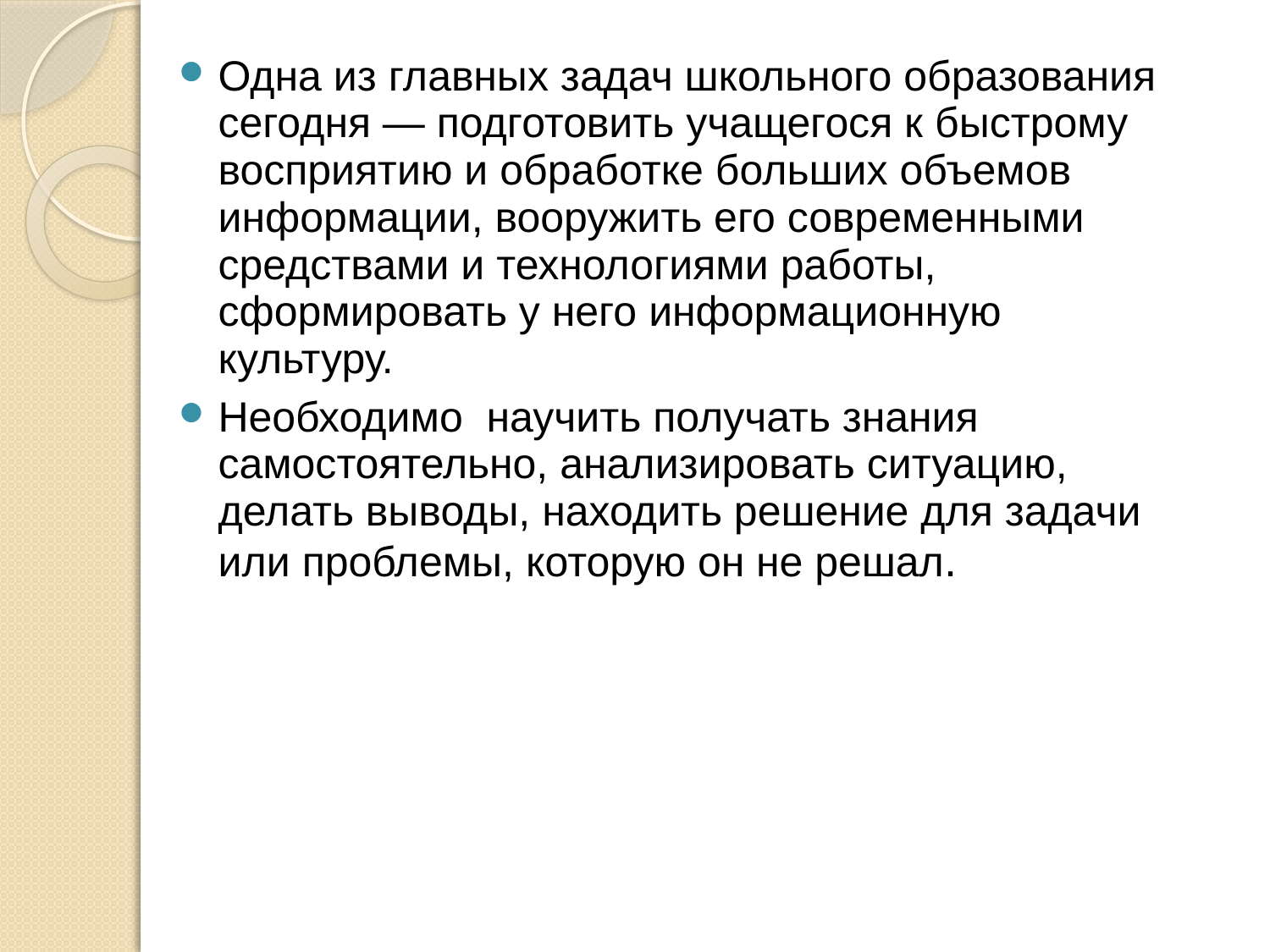

Одна из главных задач школьного образования сегодня — подготовить учащегося к быстрому восприятию и обработке больших объемов информации, вооружить его современными средствами и технологиями работы, сформировать у него информационную культуру.
Необходимо  научить получать знания самостоятельно, анализировать ситуацию, делать выводы, находить решение для задачи или проблемы, которую он не решал.